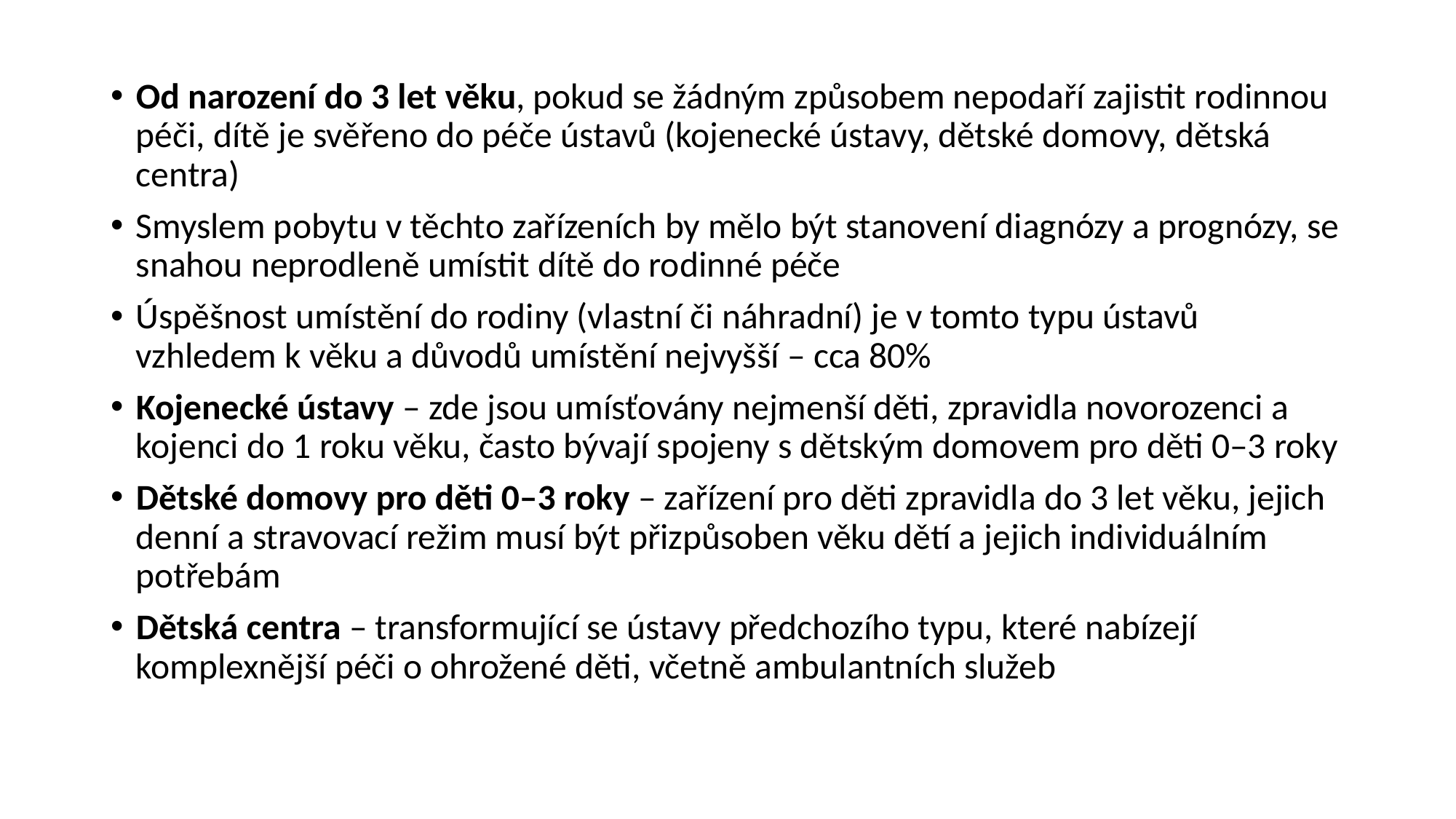

Od narození do 3 let věku, pokud se žádným způsobem nepodaří zajistit rodinnou péči, dítě je svěřeno do péče ústavů (kojenecké ústavy, dětské domovy, dětská centra)
Smyslem pobytu v těchto zařízeních by mělo být stanovení diagnózy a prognózy, se snahou neprodleně umístit dítě do rodinné péče
Úspěšnost umístění do rodiny (vlastní či náhradní) je v tomto typu ústavů vzhledem k věku a důvodů umístění nejvyšší – cca 80%
Kojenecké ústavy – zde jsou umísťovány nejmenší děti, zpravidla novorozenci a kojenci do 1 roku věku, často bývají spojeny s dětským domovem pro děti 0–3 roky
Dětské domovy pro děti 0–3 roky – zařízení pro děti zpravidla do 3 let věku, jejich denní a stravovací režim musí být přizpůsoben věku dětí a jejich individuálním potřebám
Dětská centra – transformující se ústavy předchozího typu, které nabízejí komplexnější péči o ohrožené děti, včetně ambulantních služeb